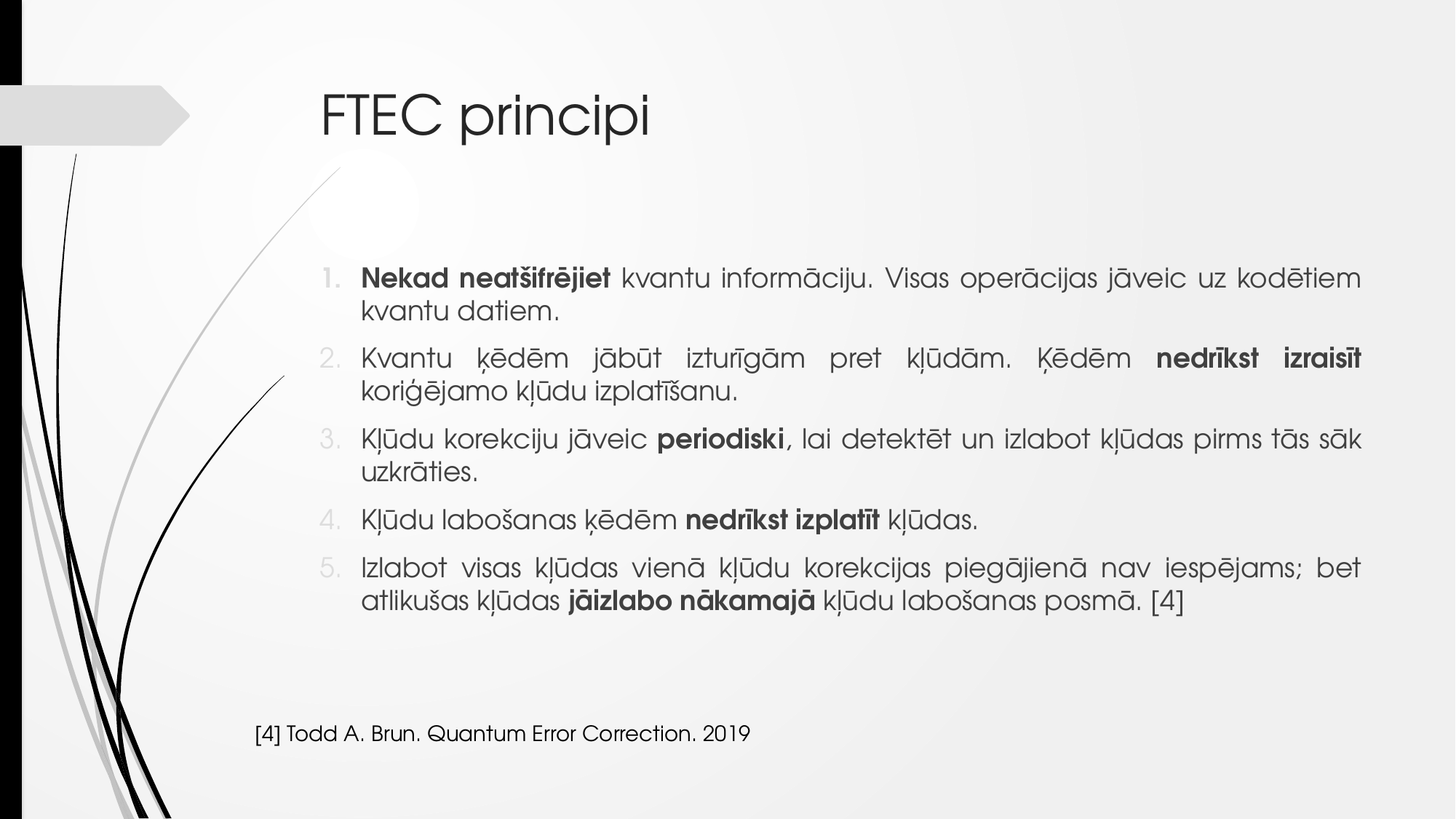

# FTEC principi
Nekad neatšifrējiet kvantu informāciju. Visas operācijas jāveic uz kodētiem kvantu datiem.
Kvantu ķēdēm jābūt izturīgām pret kļūdām. Ķēdēm nedrīkst izraisīt koriģējamo kļūdu izplatīšanu.
Kļūdu korekciju jāveic periodiski, lai detektēt un izlabot kļūdas pirms tās sāk uzkrāties.
Kļūdu labošanas ķēdēm nedrīkst izplatīt kļūdas.
Izlabot visas kļūdas vienā kļūdu korekcijas piegājienā nav iespējams; bet atlikušas kļūdas jāizlabo nākamajā kļūdu labošanas posmā. [4]
[4] Todd A. Brun. Quantum Error Correction. 2019